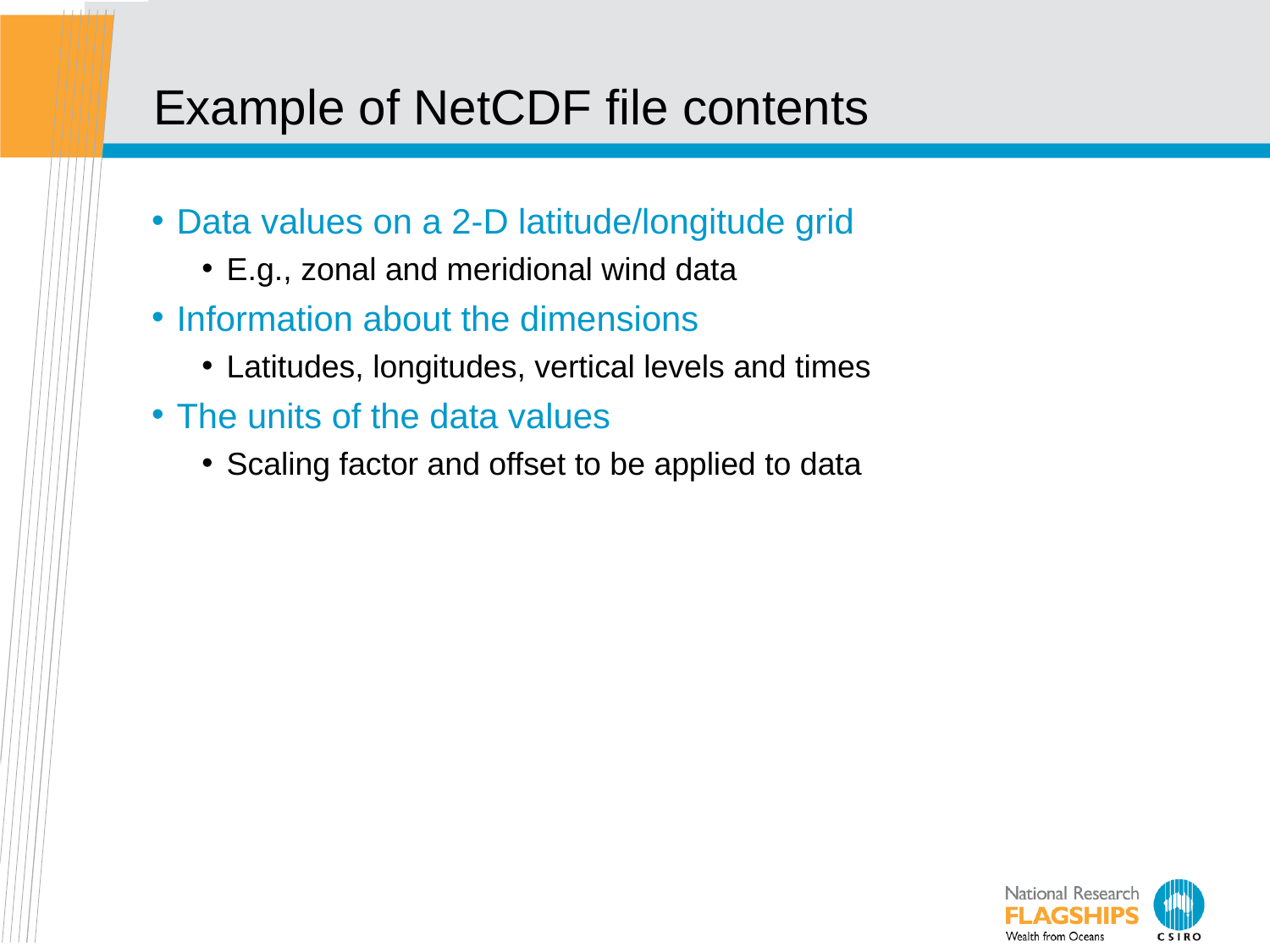

Example of NetCDF file contents
Data values on a 2-D latitude/longitude grid
E.g., zonal and meridional wind data
Information about the dimensions
Latitudes, longitudes, vertical levels and times
The units of the data values
Scaling factor and offset to be applied to data